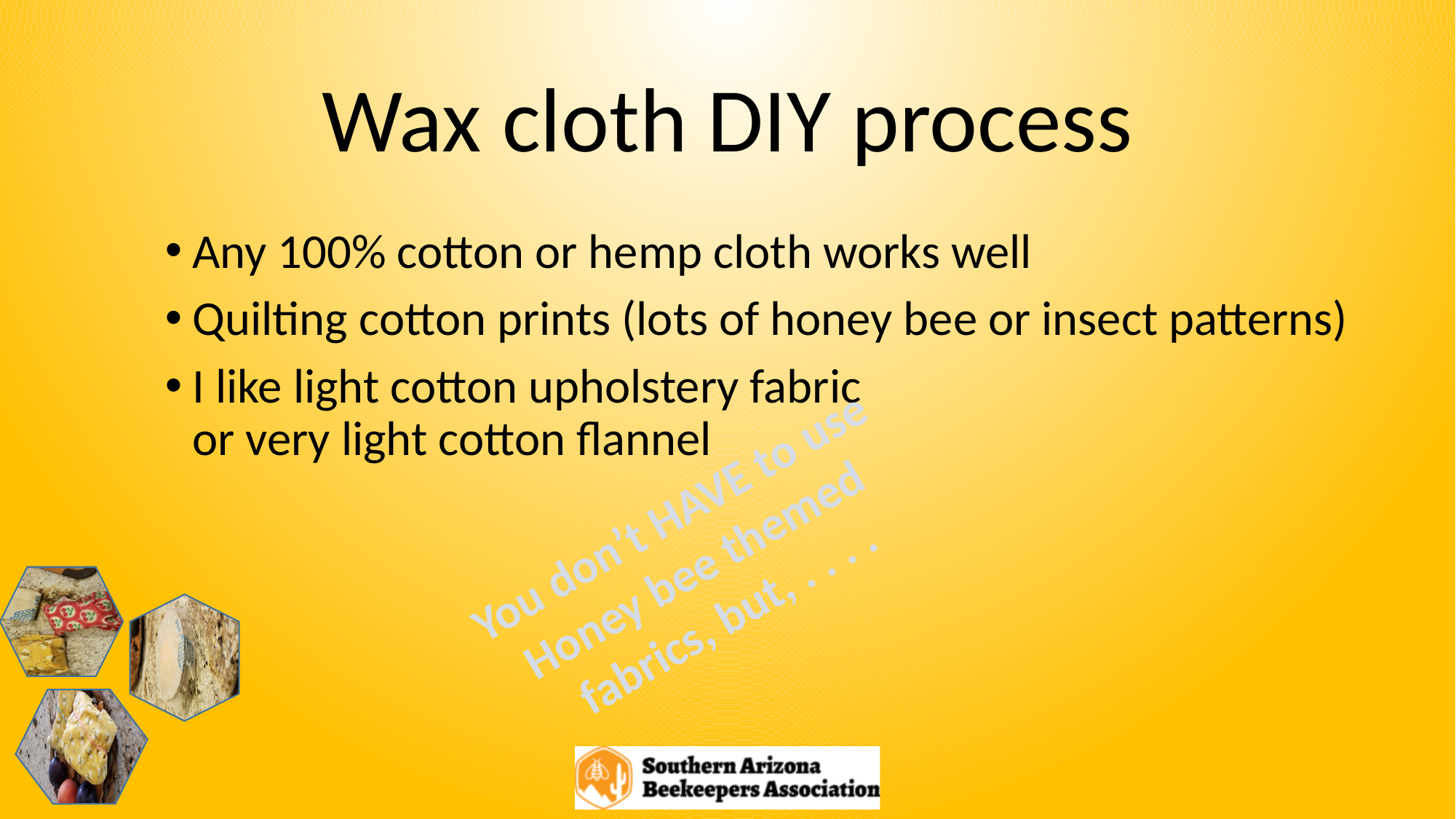

# Wax cloth DIY process
Any 100% cotton or hemp cloth works well
Quilting cotton prints (lots of honey bee or insect patterns)
I like light cotton upholstery fabric
or very light cotton flannel

You don’t HAVE to use
Honey bee themed
fabrics, but, . . . .